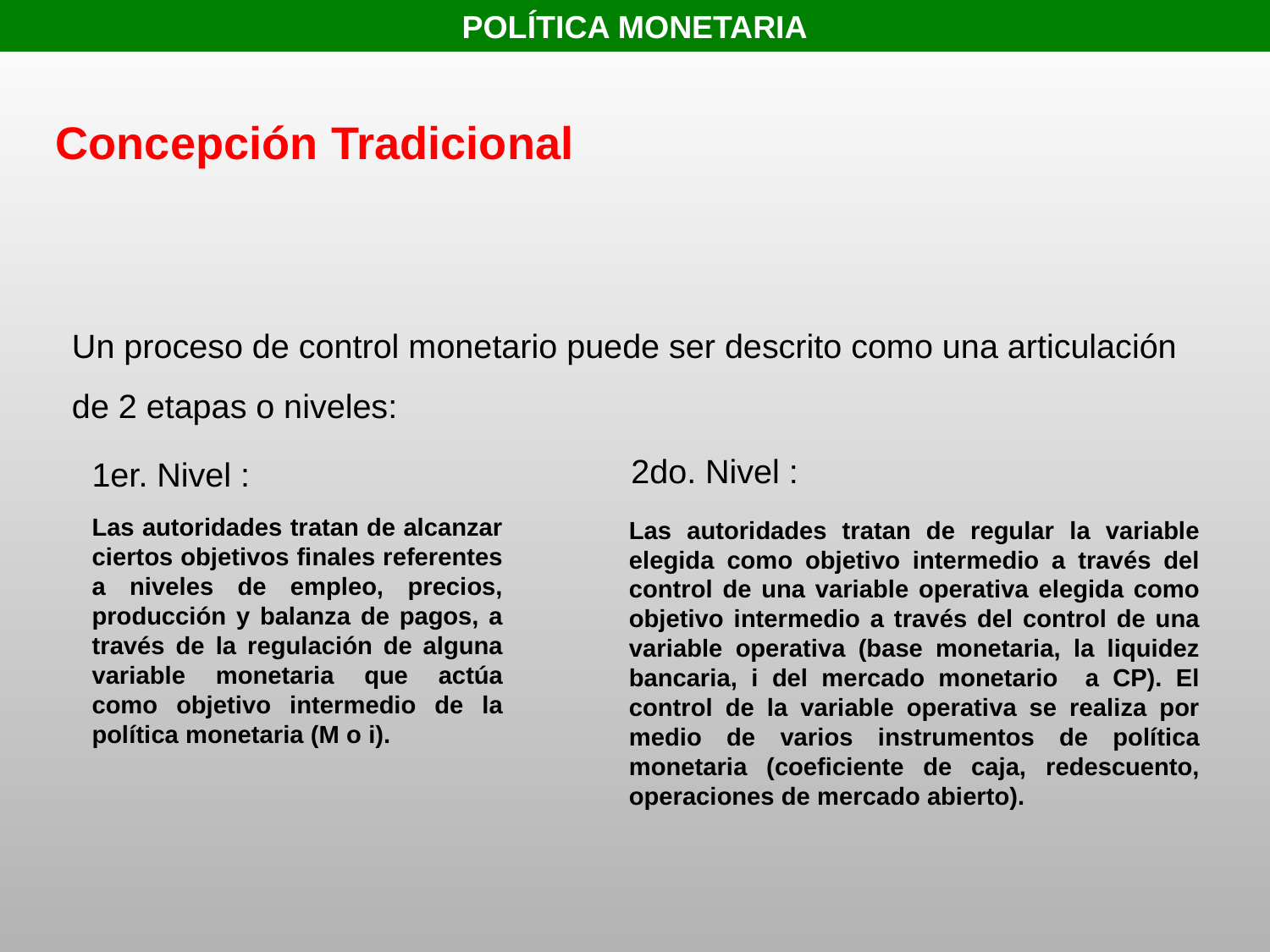

POLÍTICA MONETARIA
Concepción Tradicional
Un proceso de control monetario puede ser descrito como una articulación de 2 etapas o niveles:
2do. Nivel :
1er. Nivel :
Las autoridades tratan de alcanzar ciertos objetivos finales referentes a niveles de empleo, precios, producción y balanza de pagos, a través de la regulación de alguna variable monetaria que actúa como objetivo intermedio de la política monetaria (M o i).
Las autoridades tratan de regular la variable elegida como objetivo intermedio a través del control de una variable operativa elegida como objetivo intermedio a través del control de una variable operativa (base monetaria, la liquidez bancaria, i del mercado monetario  a CP). El control de la variable operativa se realiza por medio de varios instrumentos de política monetaria (coeficiente de caja, redescuento, operaciones de mercado abierto).